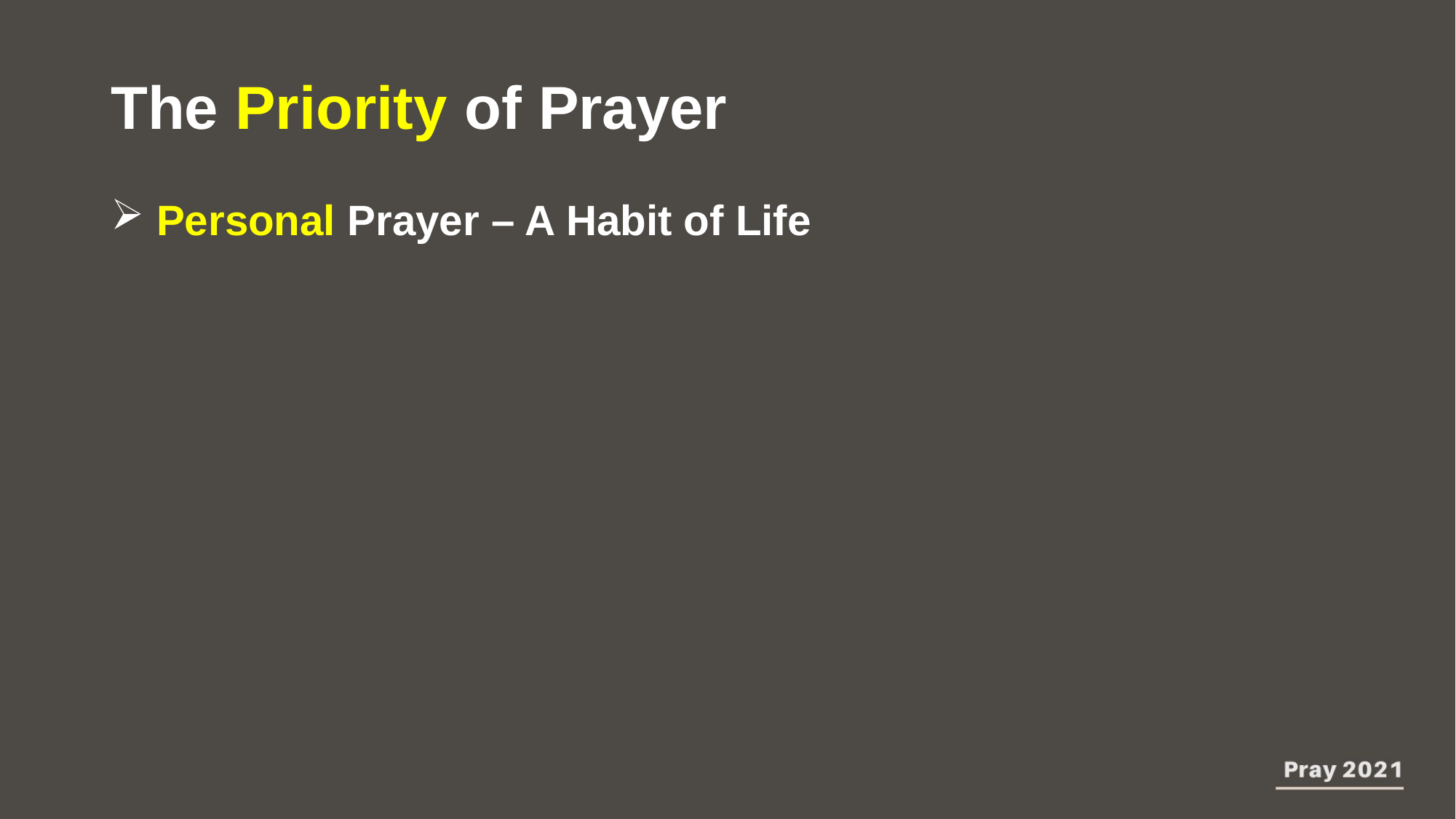

The Priority of Prayer

 Personal Prayer – A Habit of Life